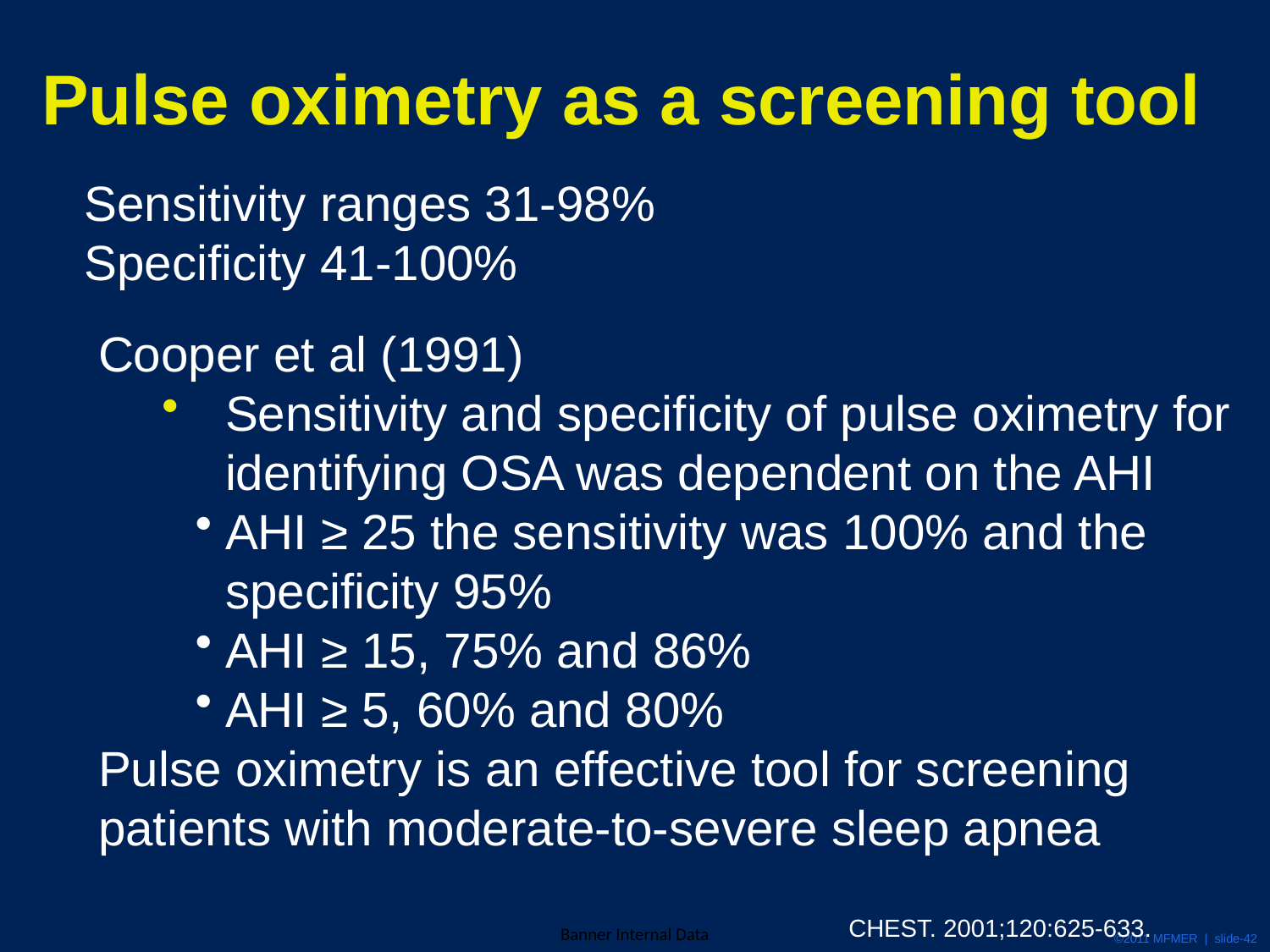

Pulse oximetry as a screening tool

Sensitivity ranges 31-98%
Specificity 41-100%

Cooper et al (1991)
Sensitivity and specificity of pulse oximetry for identifying OSA was dependent on the AHI
AHI ≥ 25 the sensitivity was 100% and the specificity 95%
AHI ≥ 15, 75% and 86%
AHI ≥ 5, 60% and 80%
Pulse oximetry is an effective tool for screening patients with moderate-to-severe sleep apnea

CHEST. 2001;120:625-633.
©2011 MFMER  |  slide-42